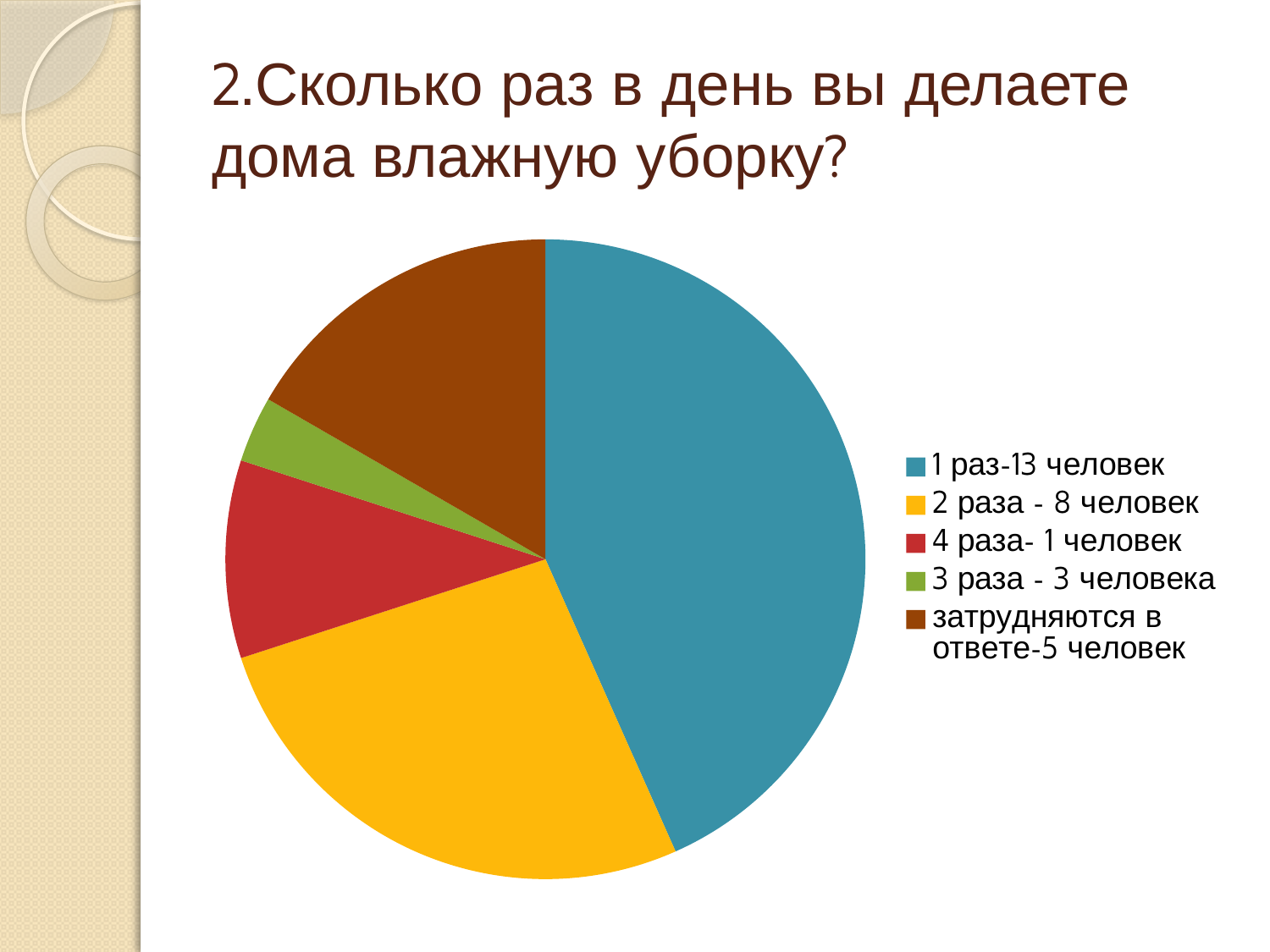

# 2.Сколько раз в день вы делаете дома влажную уборку?

### Chart

| Category | Продажи |
|---|---|
| 1 раз-13 человек | 13.0 |
| 2 раза - 8 человек | 8.0 |
| 4 раза- 1 человек | 3.0 |
| 3 раза - 3 человека | 1.0 |
| затрудняются в ответе-5 человек | 5.0 |